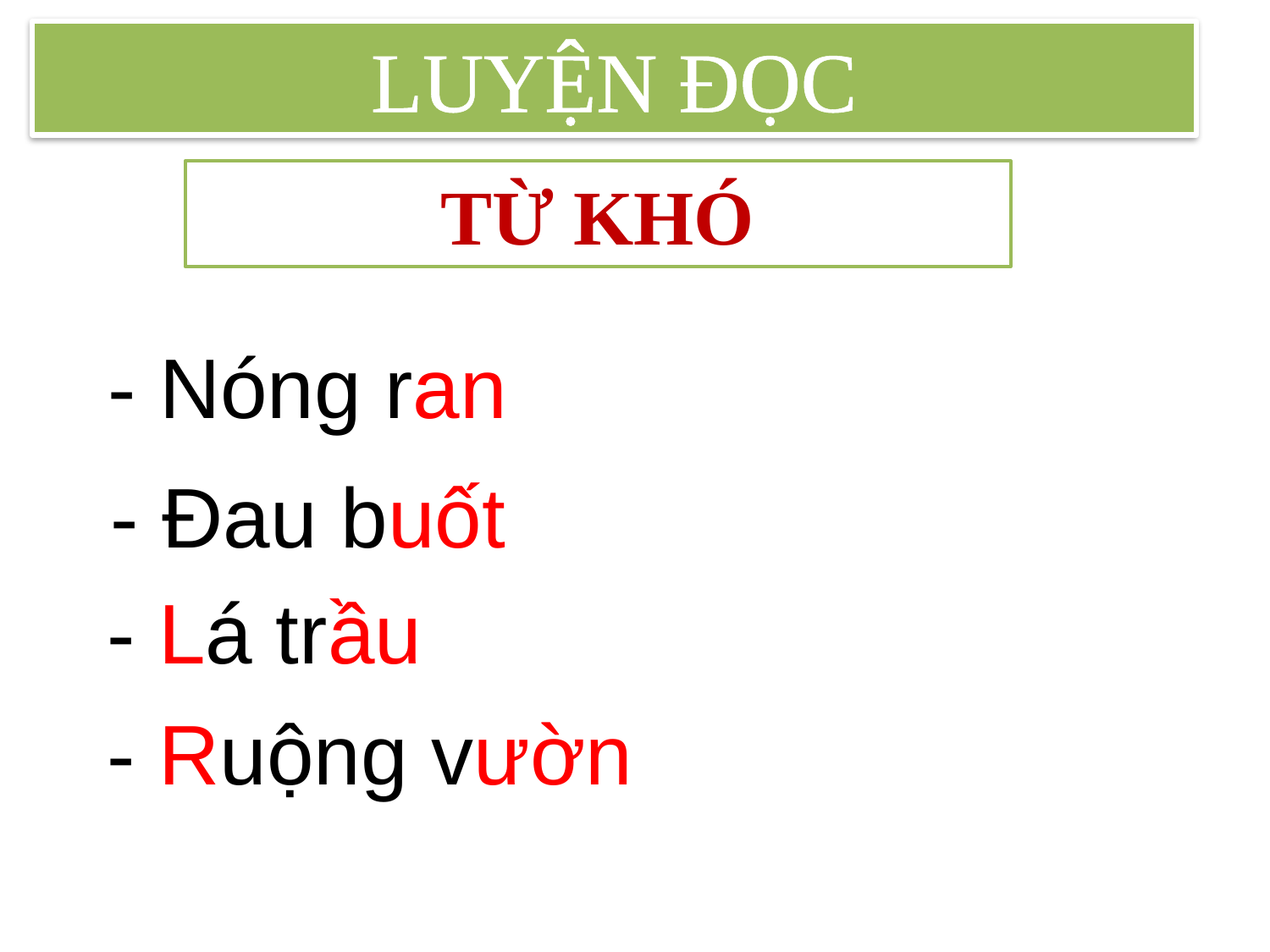

LUYỆN ĐỌC
TỪ KHÓ
- Nóng ran
- Đau buốt
- Lá trầu
- Ruộng vườn